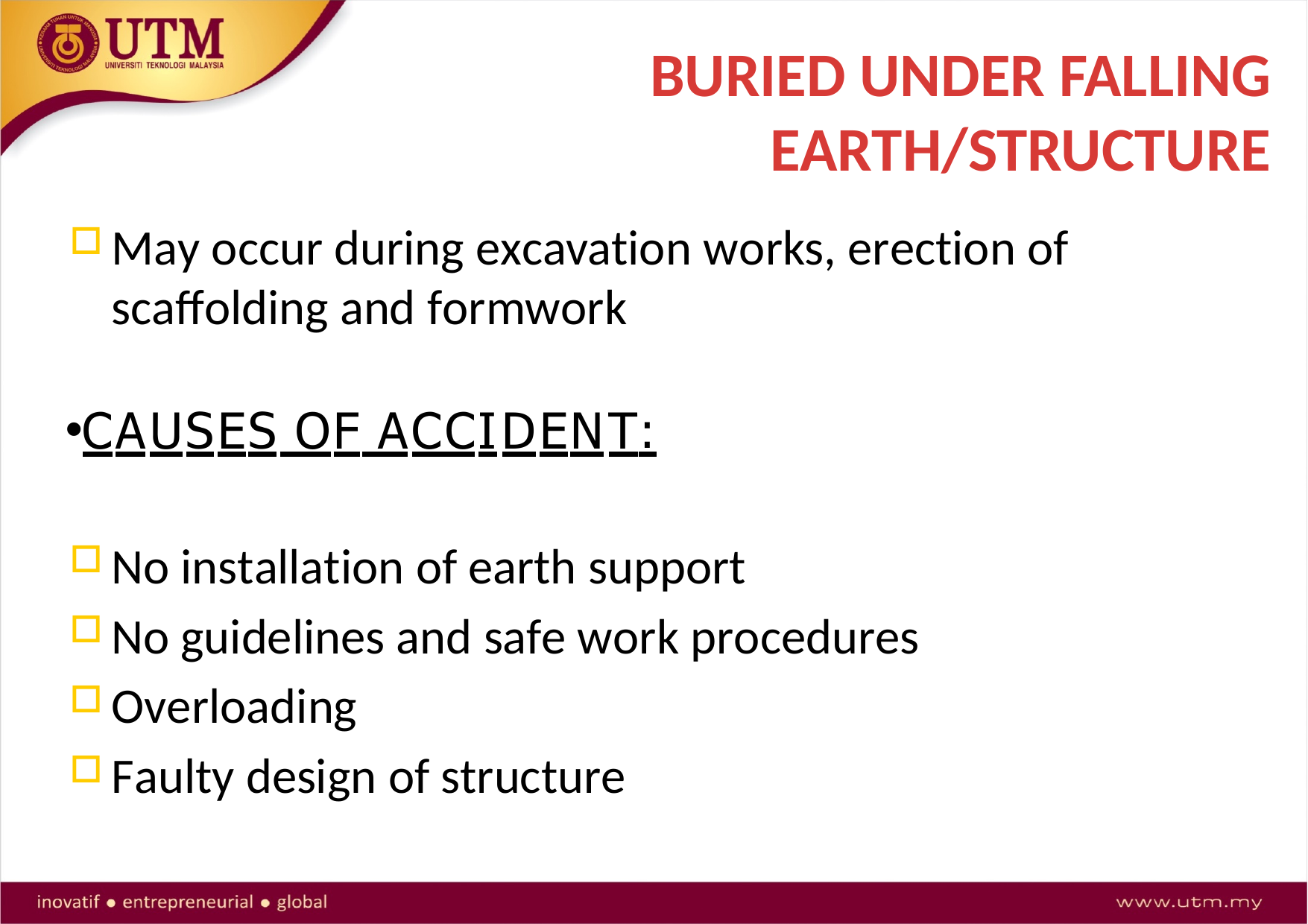

# BURIED UNDER FALLING EARTH/STRUCTURE
May occur during excavation works, erection of scaffolding and formwork

CAUSES OF ACCIDENT:

No installation of earth support
No guidelines and safe work procedures
Overloading
Faulty design of structure